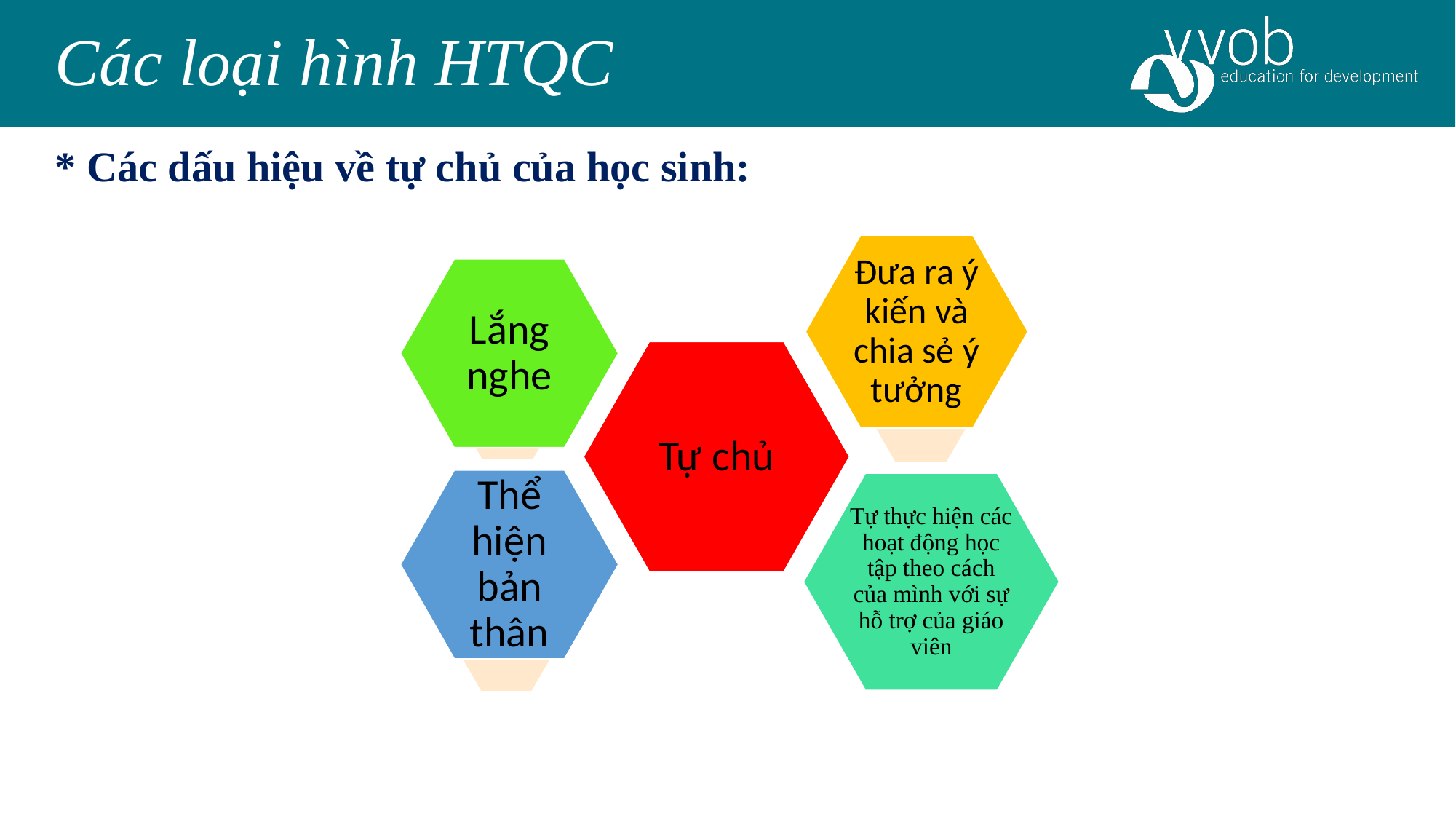

Các loại hình HTQC
Tự chủ
Đưa ra ý kiến và chia sẻ ý tưởng
Lắng nghe
Tự thực hiện các hoạt động học tập theo cách của mình với sự hỗ trợ của giáo viên
Thể hiện bản thân
* Các dấu hiệu về tự chủ của học sinh: